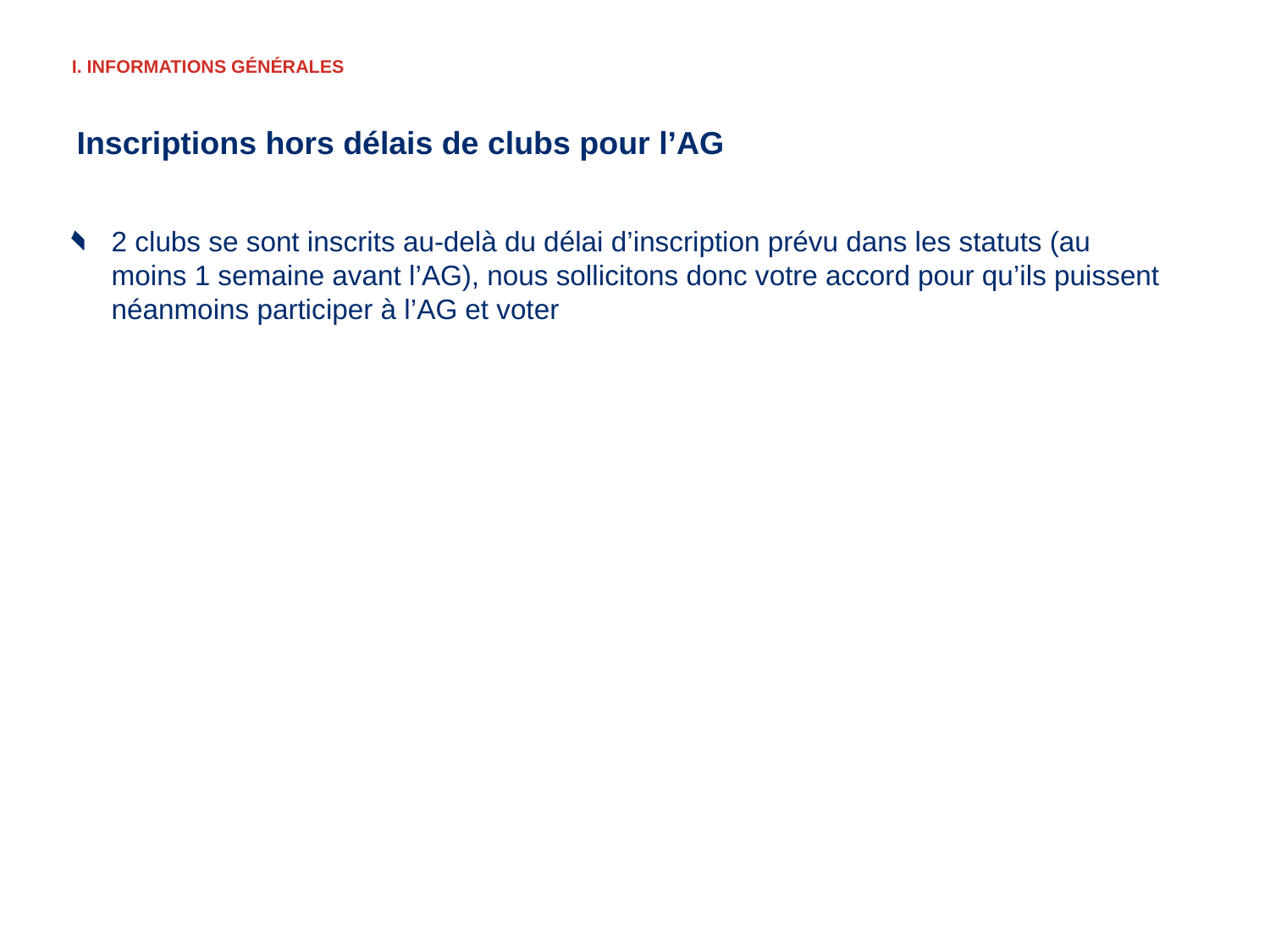

# I. INFORMATIONS GÉNÉRALES
Inscriptions hors délais de clubs pour l’AG
2 clubs se sont inscrits au-delà du délai d’inscription prévu dans les statuts (au moins 1 semaine avant l’AG), nous sollicitons donc votre accord pour qu’ils puissent néanmoins participer à l’AG et voter